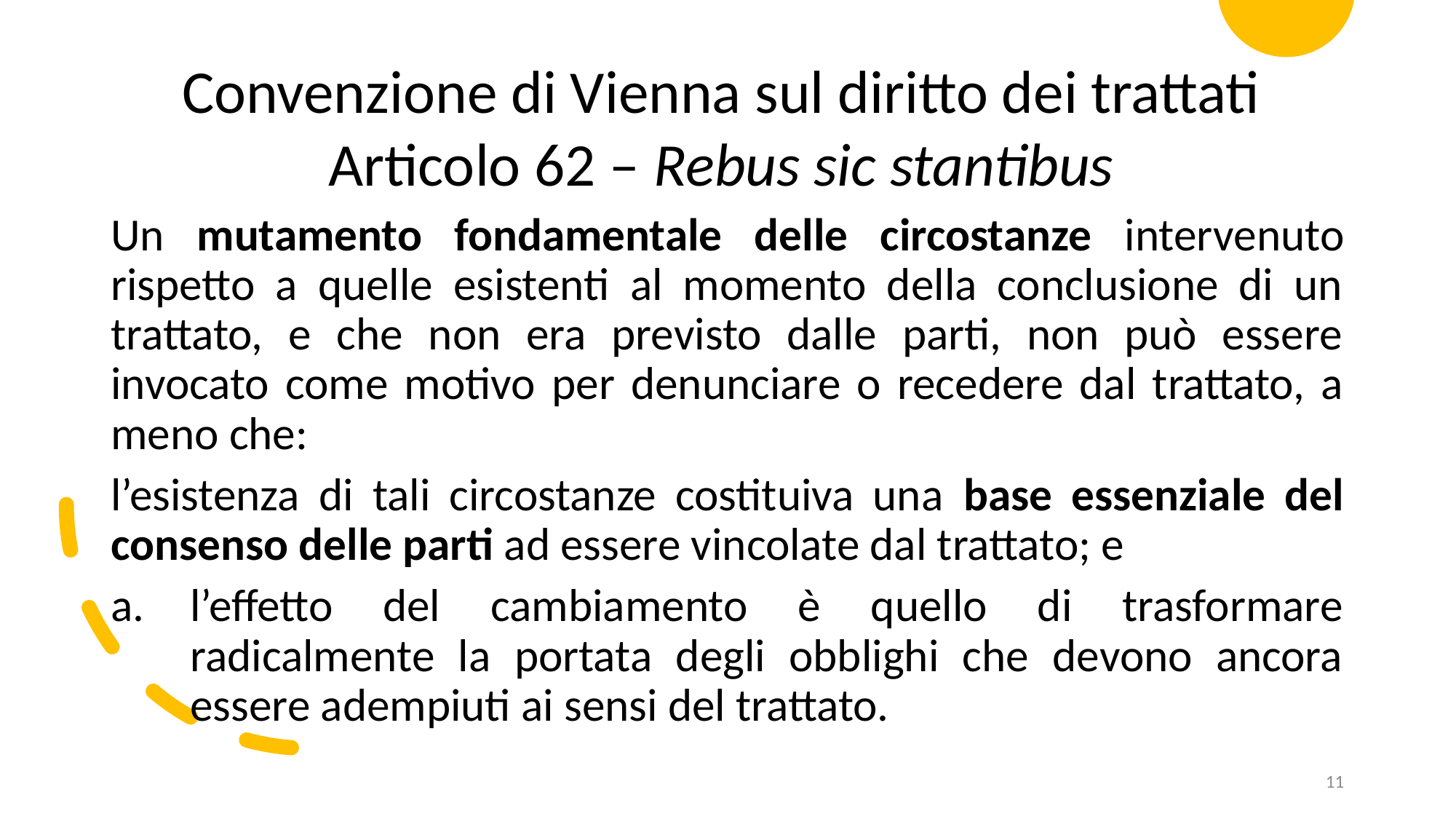

Convenzione di Vienna sul diritto dei trattati
Articolo 62 – Rebus sic stantibus
Un mutamento fondamentale delle circostanze intervenuto rispetto a quelle esistenti al momento della conclusione di un trattato, e che non era previsto dalle parti, non può essere invocato come motivo per denunciare o recedere dal trattato, a meno che:
l’esistenza di tali circostanze costituiva una base essenziale del consenso delle parti ad essere vincolate dal trattato; e
l’effetto del cambiamento è quello di trasformare radicalmente la portata degli obblighi che devono ancora essere adempiuti ai sensi del trattato.

11